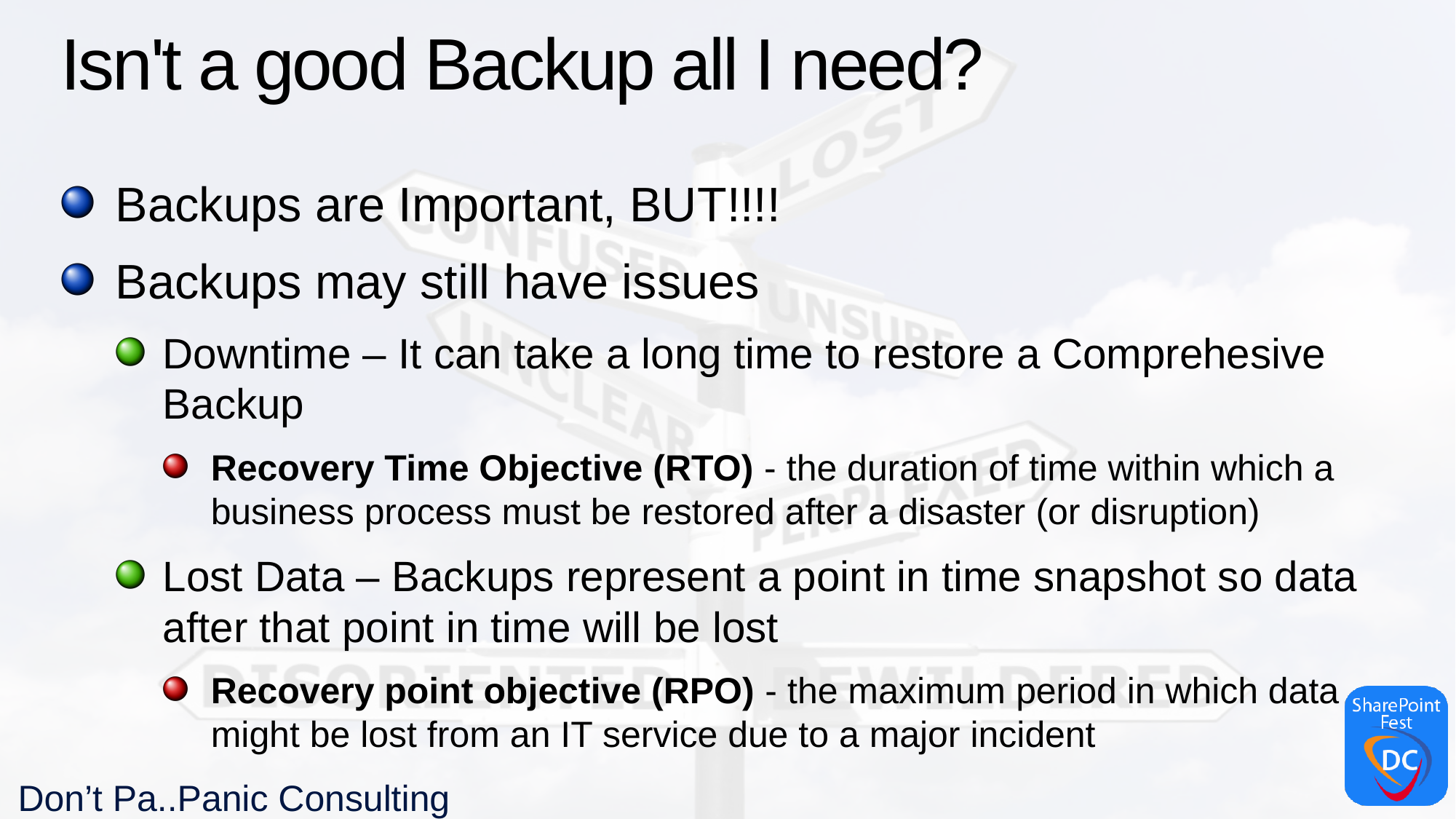

6
# Isn't a good Backup all I need?
Backups are Important, BUT!!!!
Backups may still have issues
Downtime – It can take a long time to restore a Comprehesive Backup
Recovery Time Objective (RTO) - the duration of time within which a business process must be restored after a disaster (or disruption)
Lost Data – Backups represent a point in time snapshot so data after that point in time will be lost
Recovery point objective (RPO) - the maximum period in which data might be lost from an IT service due to a major incident